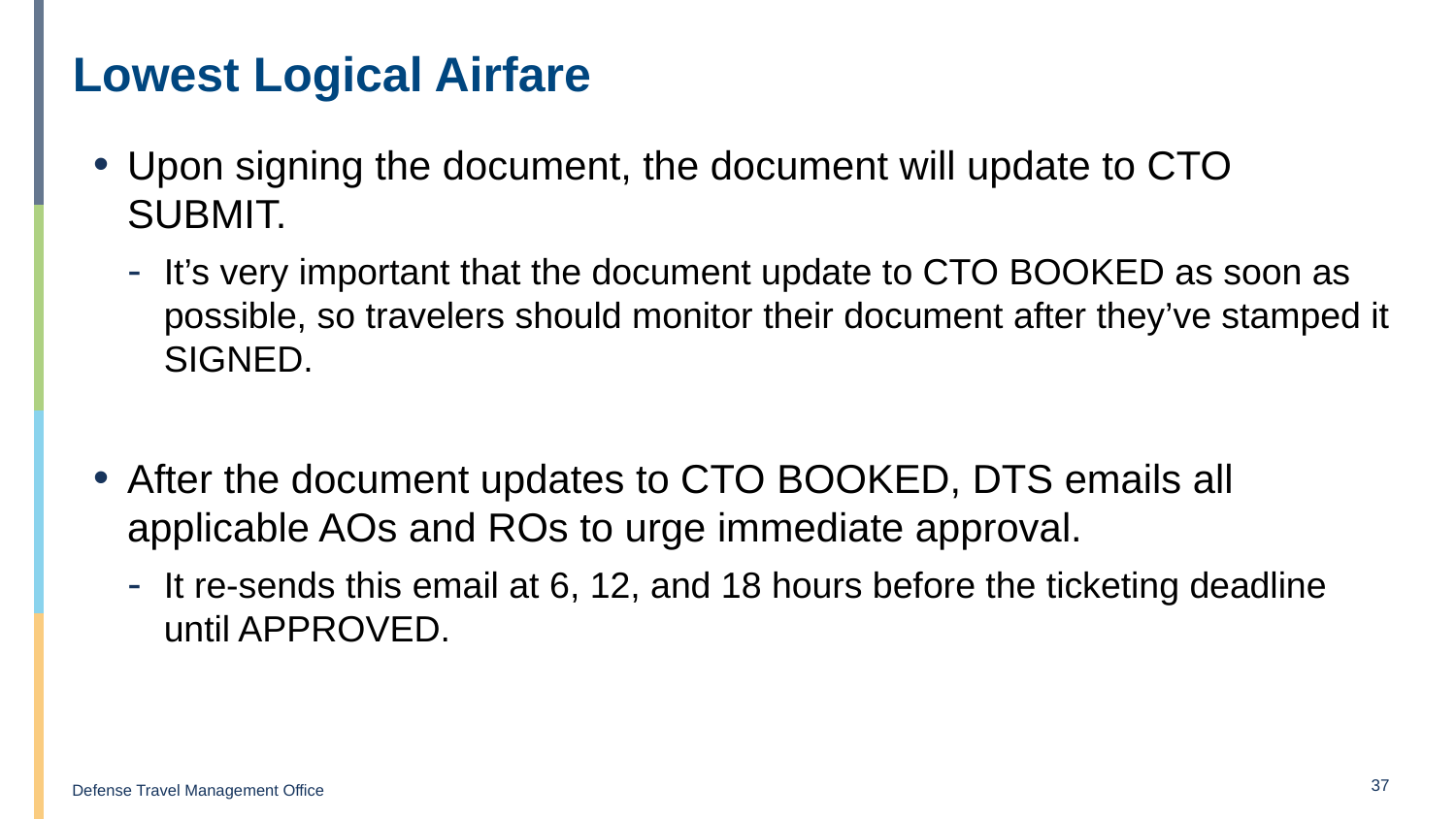

# Lowest Logical Airfare
Upon signing the document, the document will update to CTO SUBMIT.
It’s very important that the document update to CTO BOOKED as soon as possible, so travelers should monitor their document after they’ve stamped it SIGNED.

After the document updates to CTO BOOKED, DTS emails all applicable AOs and ROs to urge immediate approval.
It re-sends this email at 6, 12, and 18 hours before the ticketing deadline until APPROVED.

37